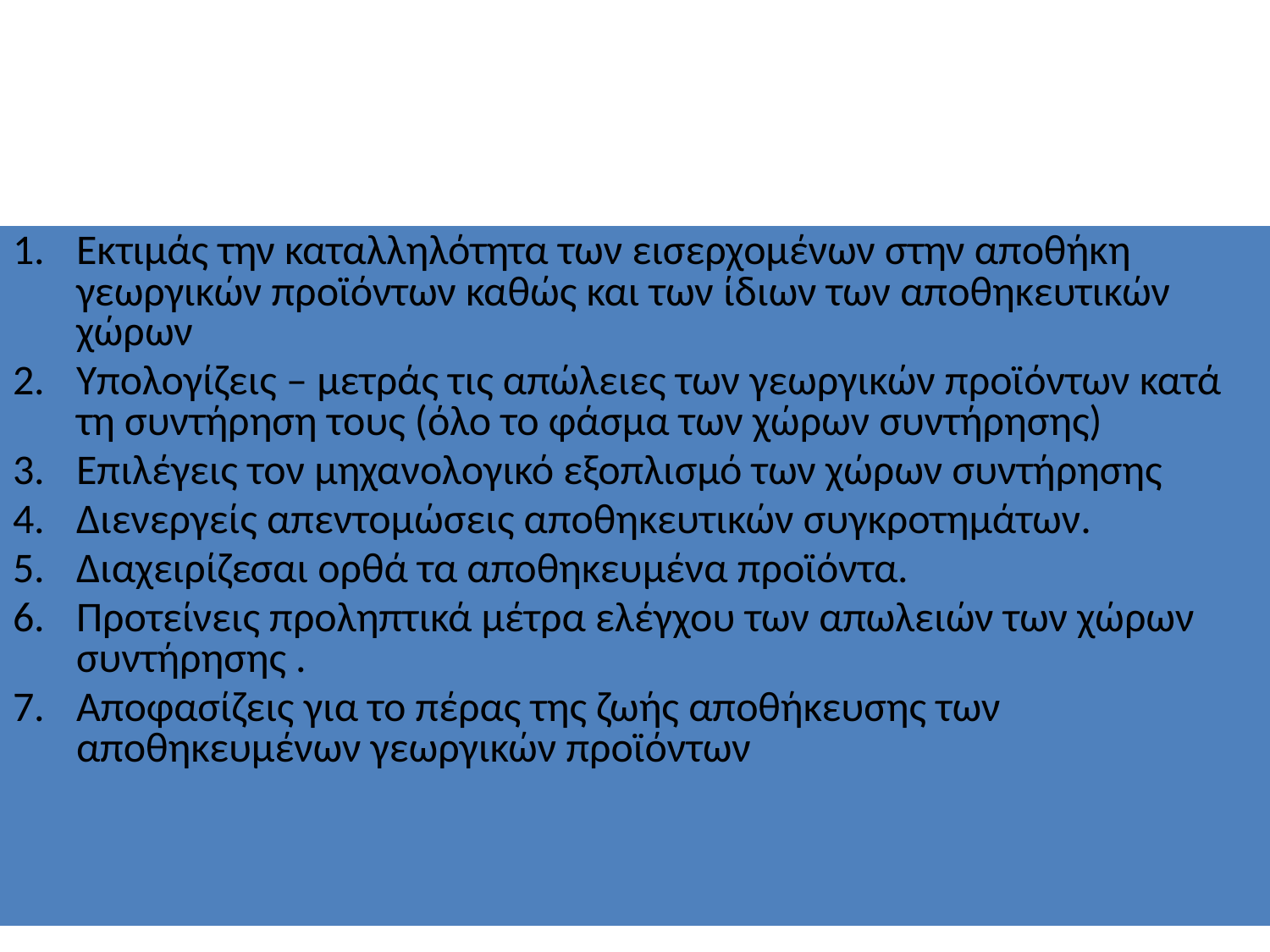

# Εκπλήρωση στόχων;;;;
Εκτιμάς την καταλληλότητα των εισερχομένων στην αποθήκη γεωργικών προϊόντων καθώς και των ίδιων των αποθηκευτικών χώρων
Υπολογίζεις – μετράς τις απώλειες των γεωργικών προϊόντων κατά τη συντήρηση τους (όλο το φάσμα των χώρων συντήρησης)
Επιλέγεις τον μηχανολογικό εξοπλισμό των χώρων συντήρησης
Διενεργείς απεντομώσεις αποθηκευτικών συγκροτημάτων.
Διαχειρίζεσαι ορθά τα αποθηκευμένα προϊόντα.
Προτείνεις προληπτικά μέτρα ελέγχου των απωλειών των χώρων συντήρησης .
Αποφασίζεις για το πέρας της ζωής αποθήκευσης των αποθηκευμένων γεωργικών προϊόντων